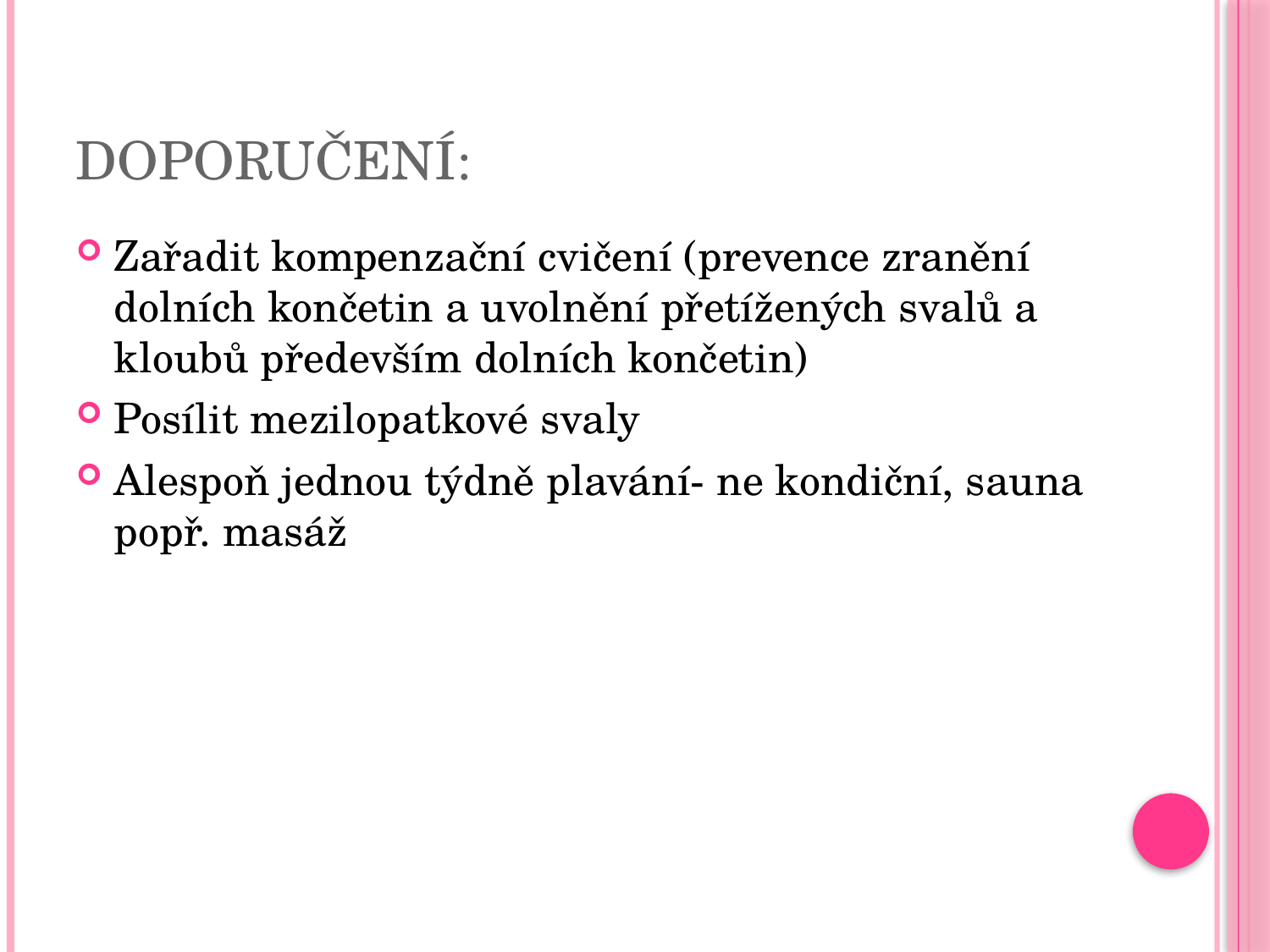

# Doporučení:
Zařadit kompenzační cvičení (prevence zranění dolních končetin a uvolnění přetížených svalů a kloubů především dolních končetin)
Posílit mezilopatkové svaly
Alespoň jednou týdně plavání- ne kondiční, sauna popř. masáž